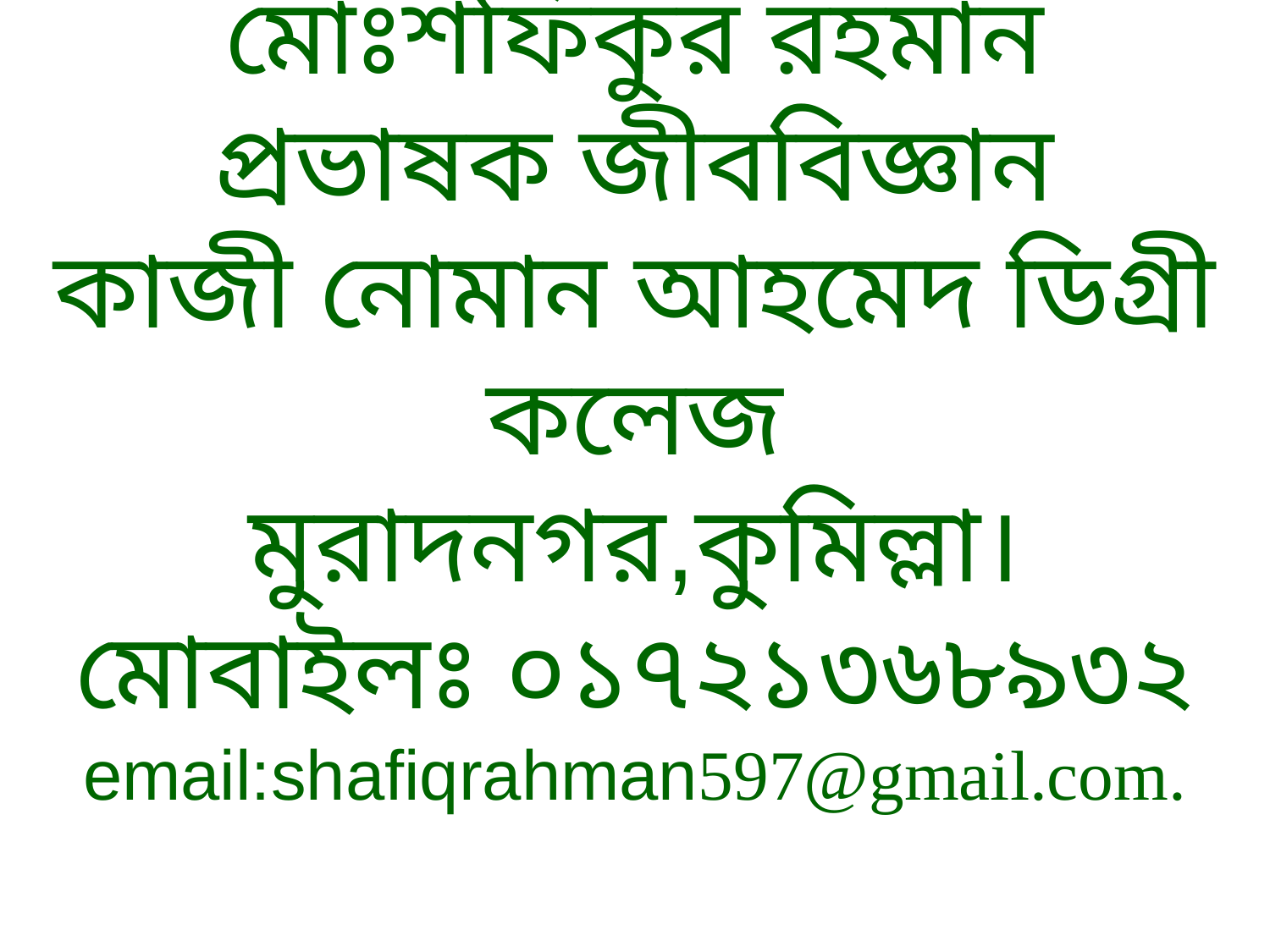

# মোঃশফিকুর রহমান
প্রভাষক জীববিজ্ঞান
কাজী নোমান আহমেদ ডিগ্রী কলেজ
মুরাদনগর,কুমিল্লা।
মোবাইলঃ ০১৭২১৩৬৮৯৩২
email:shafiqrahman597@gmail.com.